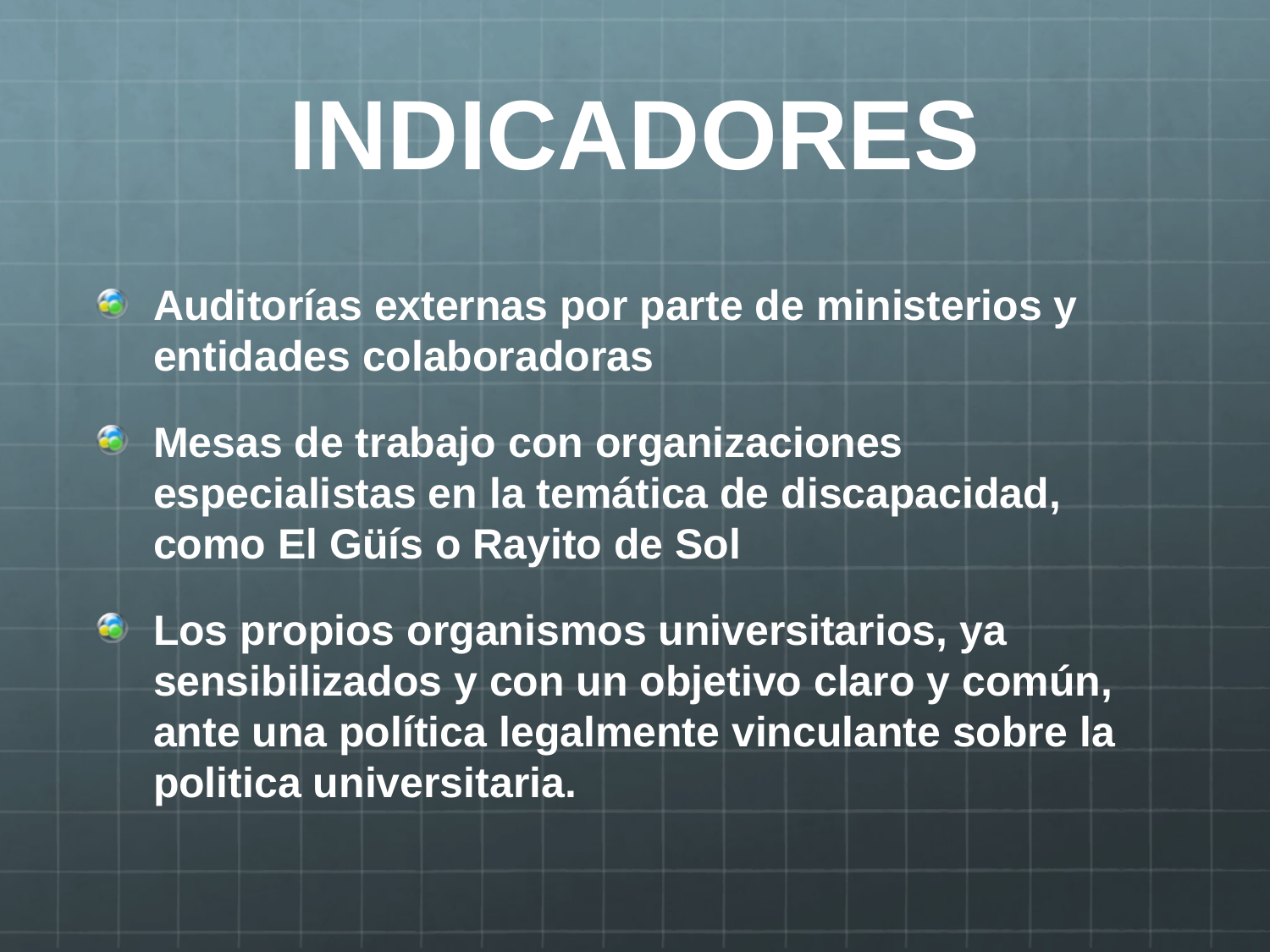

# INDICADORES
Auditorías externas por parte de ministerios y entidades colaboradoras
Mesas de trabajo con organizaciones especialistas en la temática de discapacidad, como El Güís o Rayito de Sol
Los propios organismos universitarios, ya sensibilizados y con un objetivo claro y común, ante una política legalmente vinculante sobre la politica universitaria.